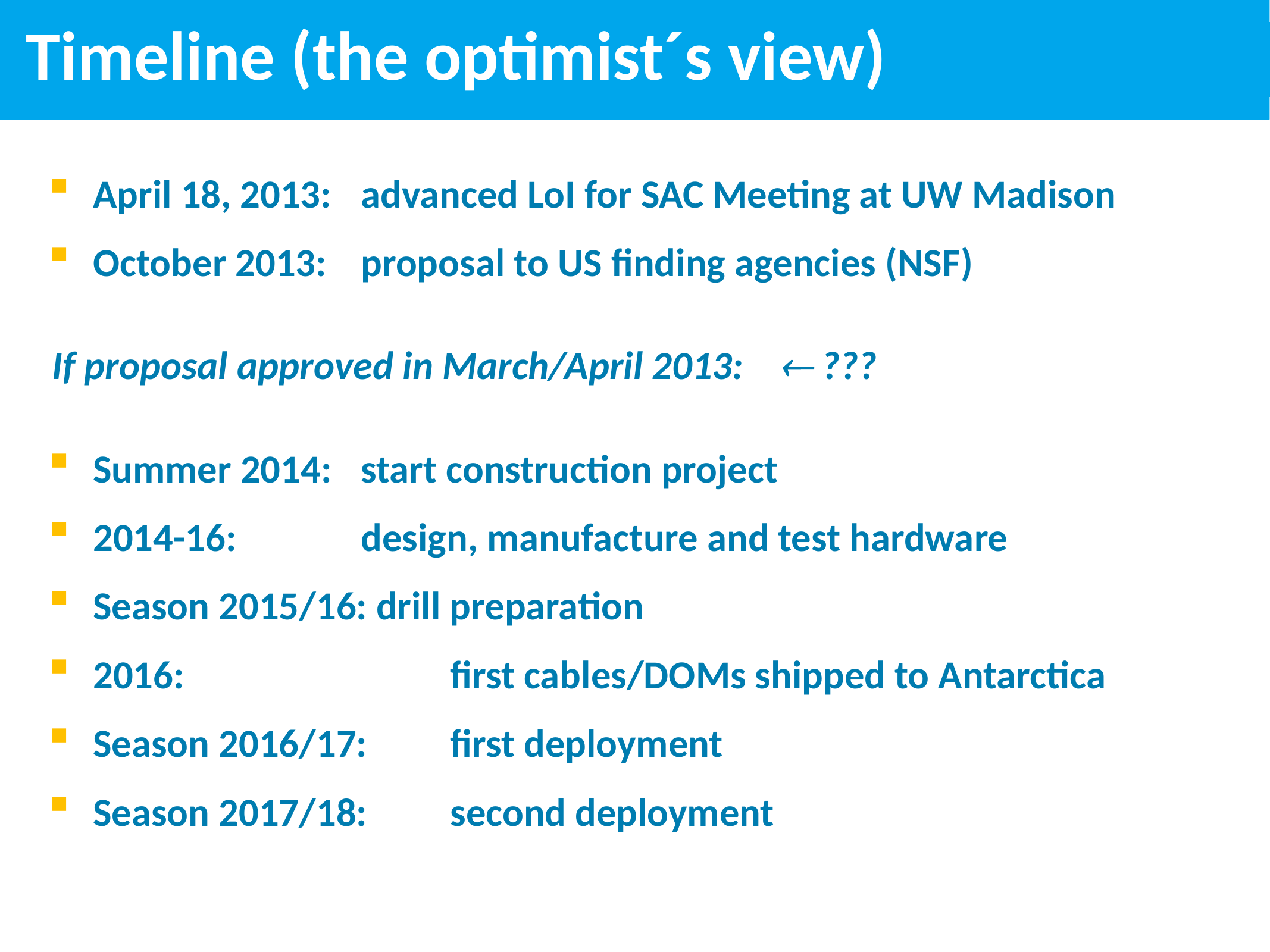

# Timeline (the optimist´s view)
April 18, 2013: 	advanced LoI for SAC Meeting at UW Madison
October 2013: 	proposal to US finding agencies (NSF)

If proposal approved in March/April 2013:    ← ???

Summer 2014: 	start construction project
2014-16: 		design, manufacture and test hardware
Season 2015/16: drill preparation
2016: 			first cables/DOMs shipped to Antarctica
Season 2016/17: 	first deployment
Season 2017/18: 	second deployment